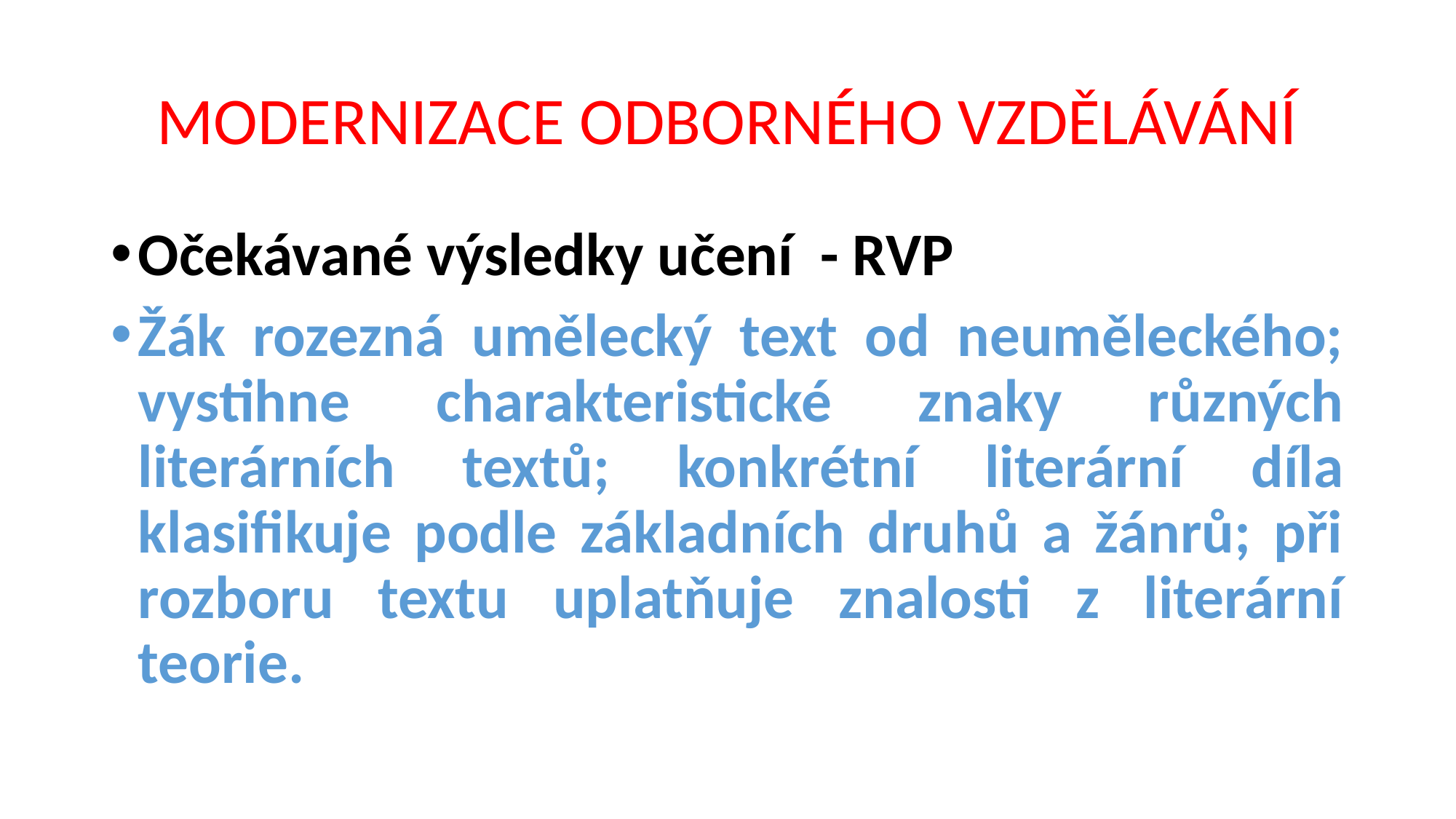

# MODERNIZACE ODBORNÉHO VZDĚLÁVÁNÍ
Očekávané výsledky učení  - RVP
Žák rozezná umělecký text od neuměleckého; vystihne charakteristické znaky různých literárních textů; konkrétní literární díla klasifikuje podle základních druhů a žánrů; při rozboru textu uplatňuje znalosti z literární teorie.